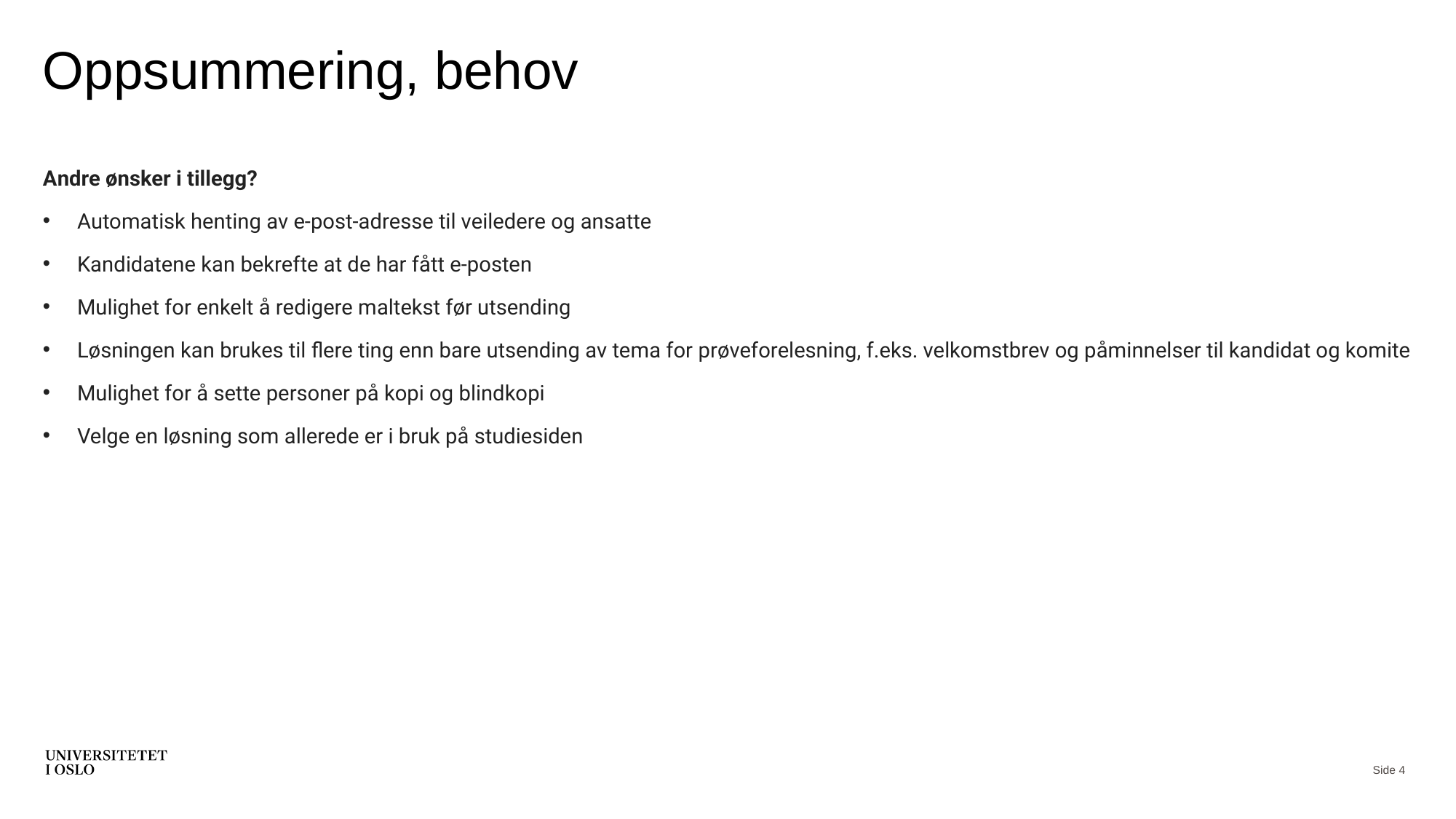

# Oppsummering, behov

Andre ønsker i tillegg?
Automatisk henting av e-post-adresse til veiledere og ansatte
Kandidatene kan bekrefte at de har fått e-posten
Mulighet for enkelt å redigere maltekst før utsending
Løsningen kan brukes til flere ting enn bare utsending av tema for prøveforelesning, f.eks. velkomstbrev og påminnelser til kandidat og komite
Mulighet for å sette personer på kopi og blindkopi
Velge en løsning som allerede er i bruk på studiesiden

Side 4